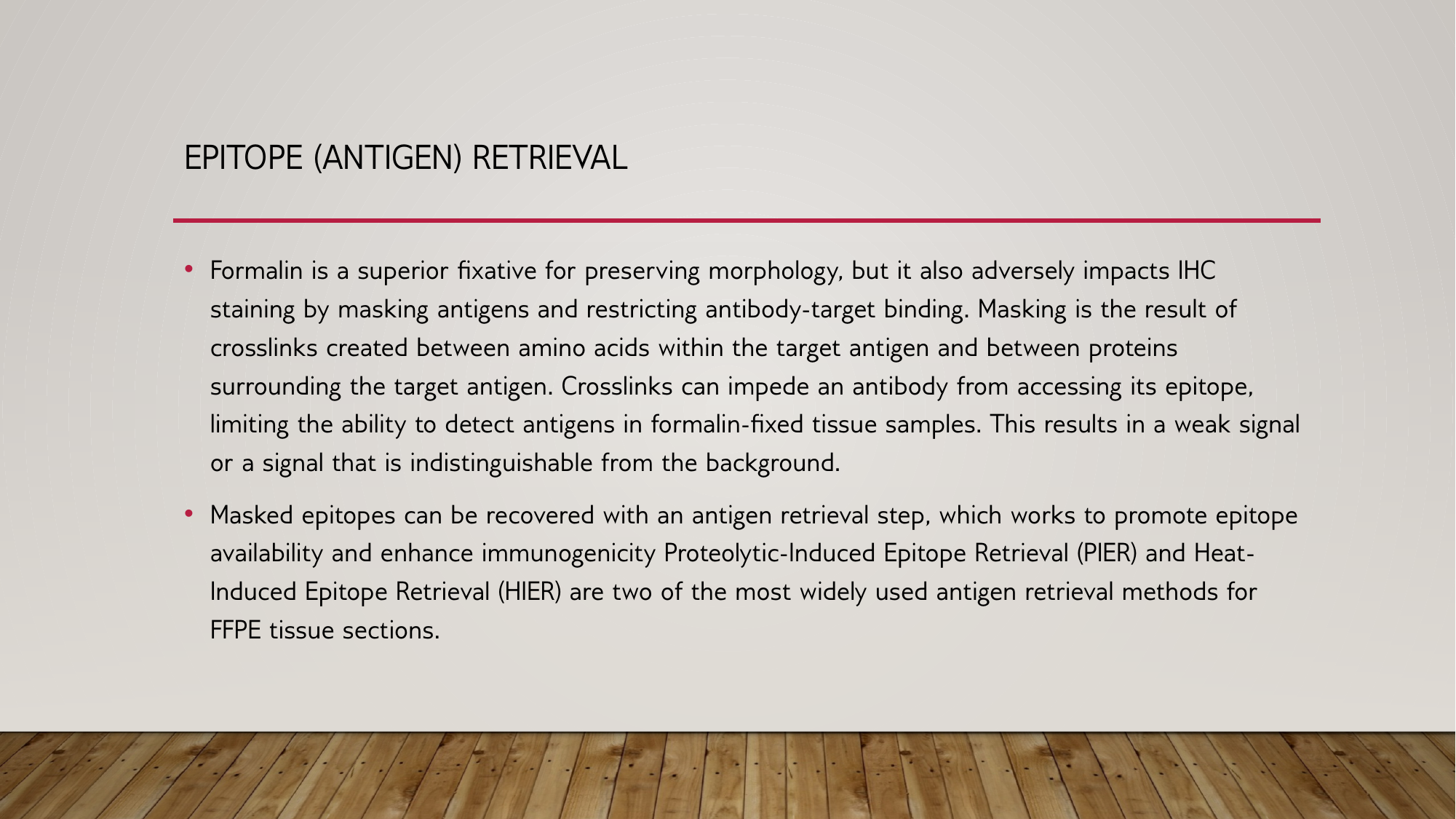

# Epitope (Antigen) Retrieval
Formalin is a superior fixative for preserving morphology, but it also adversely impacts IHC staining by masking antigens and restricting antibody-target binding. Masking is the result of crosslinks created between amino acids within the target antigen and between proteins surrounding the target antigen. Crosslinks can impede an antibody from accessing its epitope, limiting the ability to detect antigens in formalin-fixed tissue samples. This results in a weak signal or a signal that is indistinguishable from the background.
Masked epitopes can be recovered with an antigen retrieval step, which works to promote epitope availability and enhance immunogenicity Proteolytic-Induced Epitope Retrieval (PIER) and Heat-Induced Epitope Retrieval (HIER) are two of the most widely used antigen retrieval methods for FFPE tissue sections.